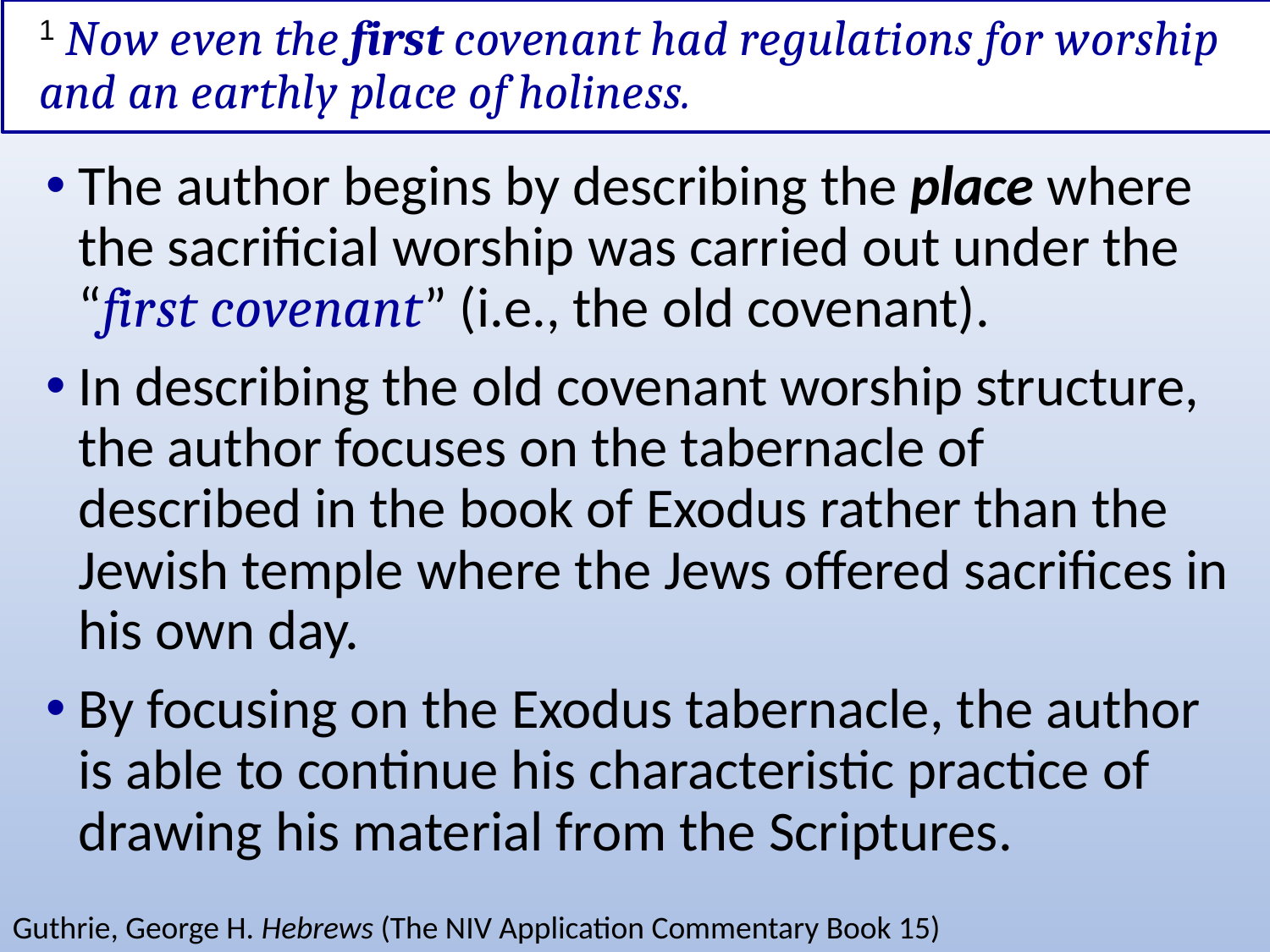

# 1 Now even the first covenant had regulations for worship and an earthly place of holiness.
The author begins by describing the place where the sacrificial worship was carried out under the “first covenant” (i.e., the old covenant).
In describing the old covenant worship structure, the author focuses on the tabernacle of  described in the book of Exodus rather than the Jewish temple where the Jews offered sacrifices in his own day.
By focusing on the Exodus tabernacle, the author is able to continue his characteristic practice of drawing his material from the Scriptures.
Guthrie, George H. Hebrews (The NIV Application Commentary Book 15)